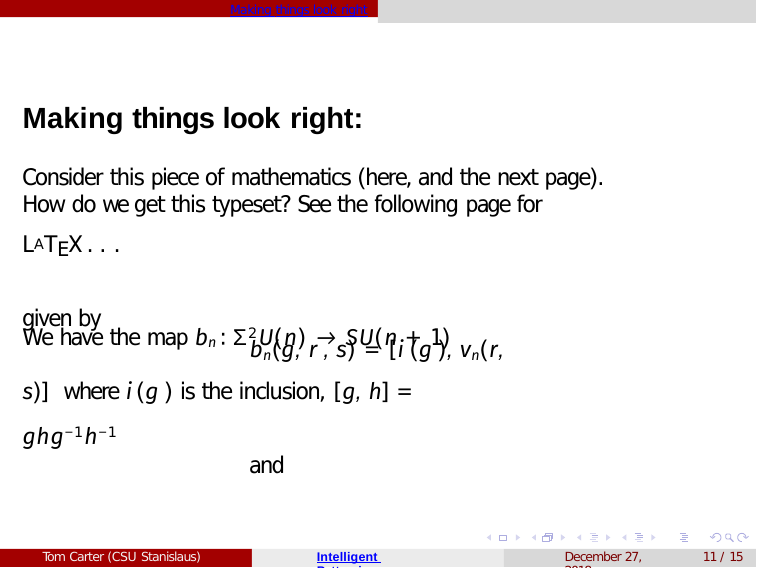

Making things look right

# Making things look right:
Consider this piece of mathematics (here, and the next page).  How do we get this typeset? See the following page for LATEX . . .

We have the map bn : Σ2U(n) → SU(n + 1)
given by
bn(g, r , s) = [i (g ), vn(r, s)]  where i (g ) is the inclusion, [g, h] = ghg−1h−1
and

Intelligent Patterning
Tom Carter (CSU Stanislaus)
December 27, 2018
11 / 15